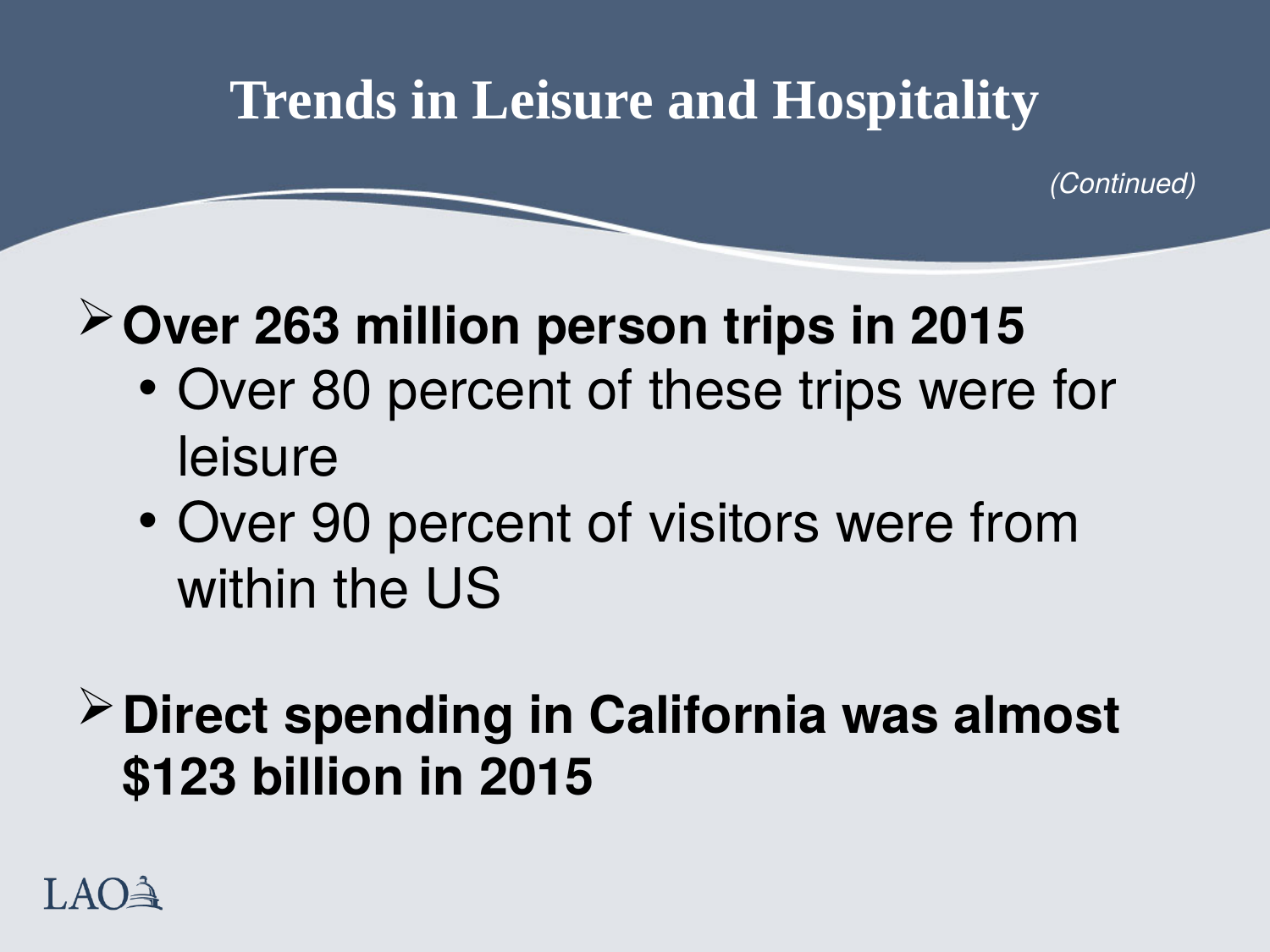

# Trends in Leisure and Hospitality
Over 263 million person trips in 2015
Over 80 percent of these trips were for leisure
Over 90 percent of visitors were from within the US

Direct spending in California was almost $123 billion in 2015